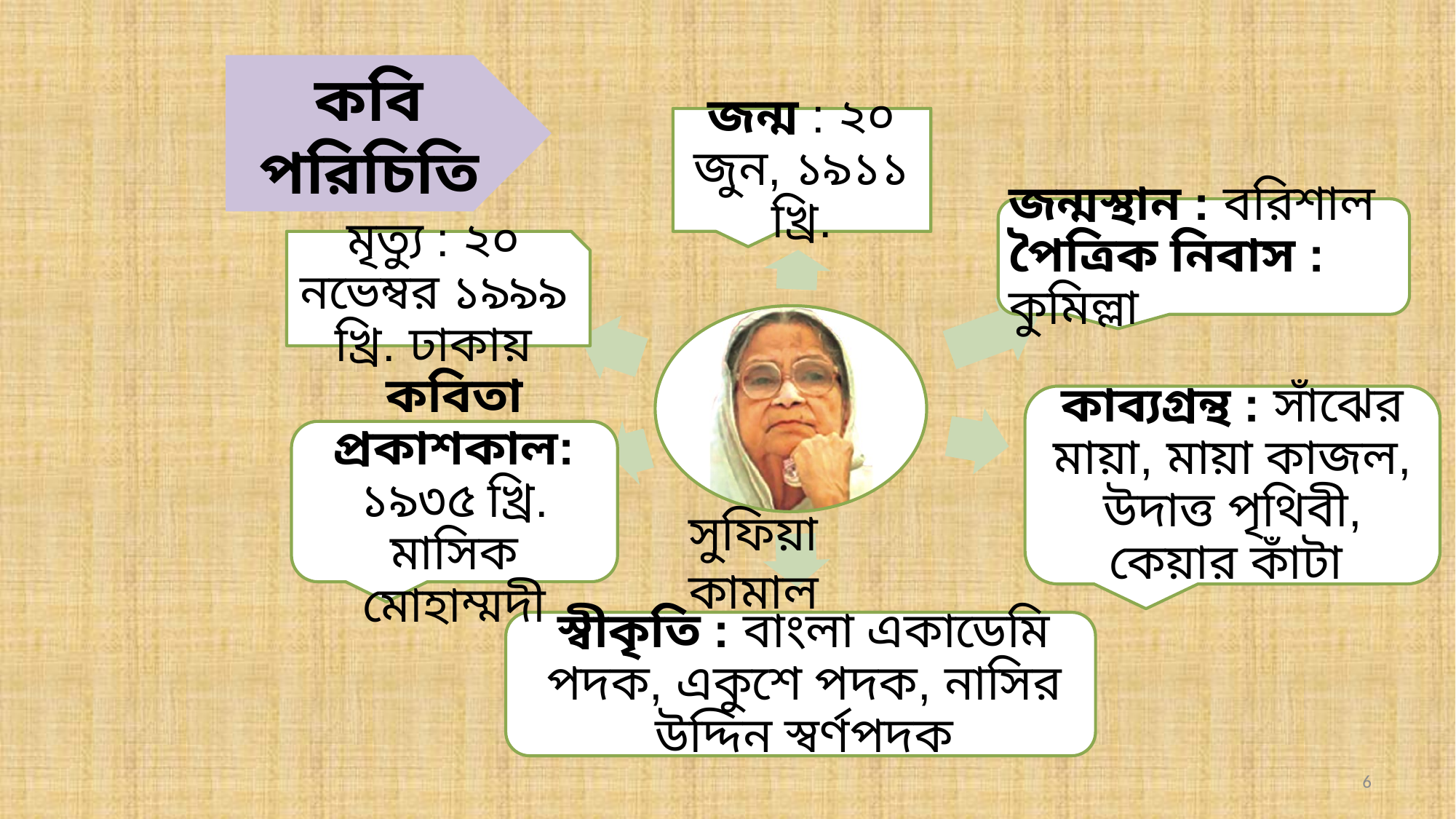

জন্ম : ২০ জুন, ১৯১১ খ্রি.

জন্মস্থান : বরিশাল  পৈত্রিক নিবাস : কুমিল্লা

কাব্যগ্রন্থ : সাঁঝের মায়া, মায়া কাজল, উদাত্ত পৃথিবী, কেয়ার কাঁটা

স্বীকৃতি : বাংলা একাডেমি পদক, একুশে পদক, নাসির উদ্দিন স্বর্ণপদক

কবিতা প্রকাশকাল: ১৯৩৫ খ্রি. মাসিক মোহাম্মদী

মৃত্যু : ২০ নভেম্বর ১৯৯৯ খ্রি. ঢাকায়
কবি পরিচিতি
সুফিয়া কামাল
6